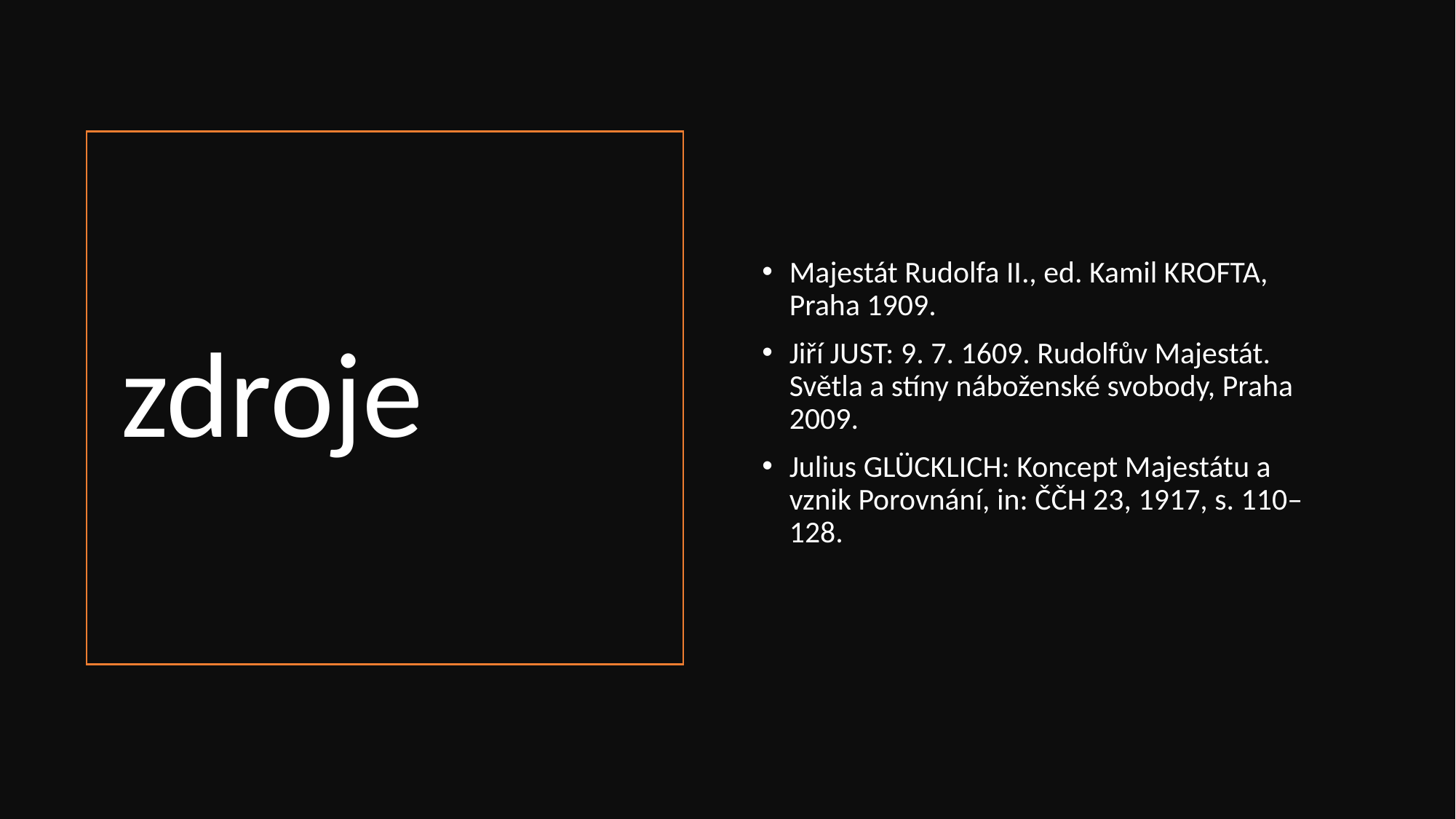

Majestát Rudolfa II., ed. Kamil KROFTA, Praha 1909.
Jiří JUST: 9. 7. 1609. Rudolfův Majestát. Světla a stíny náboženské svobody, Praha 2009.
Julius GLÜCKLICH: Koncept Majestátu a vznik Porovnání, in: ČČH 23, 1917, s. 110–128.

# zdroje